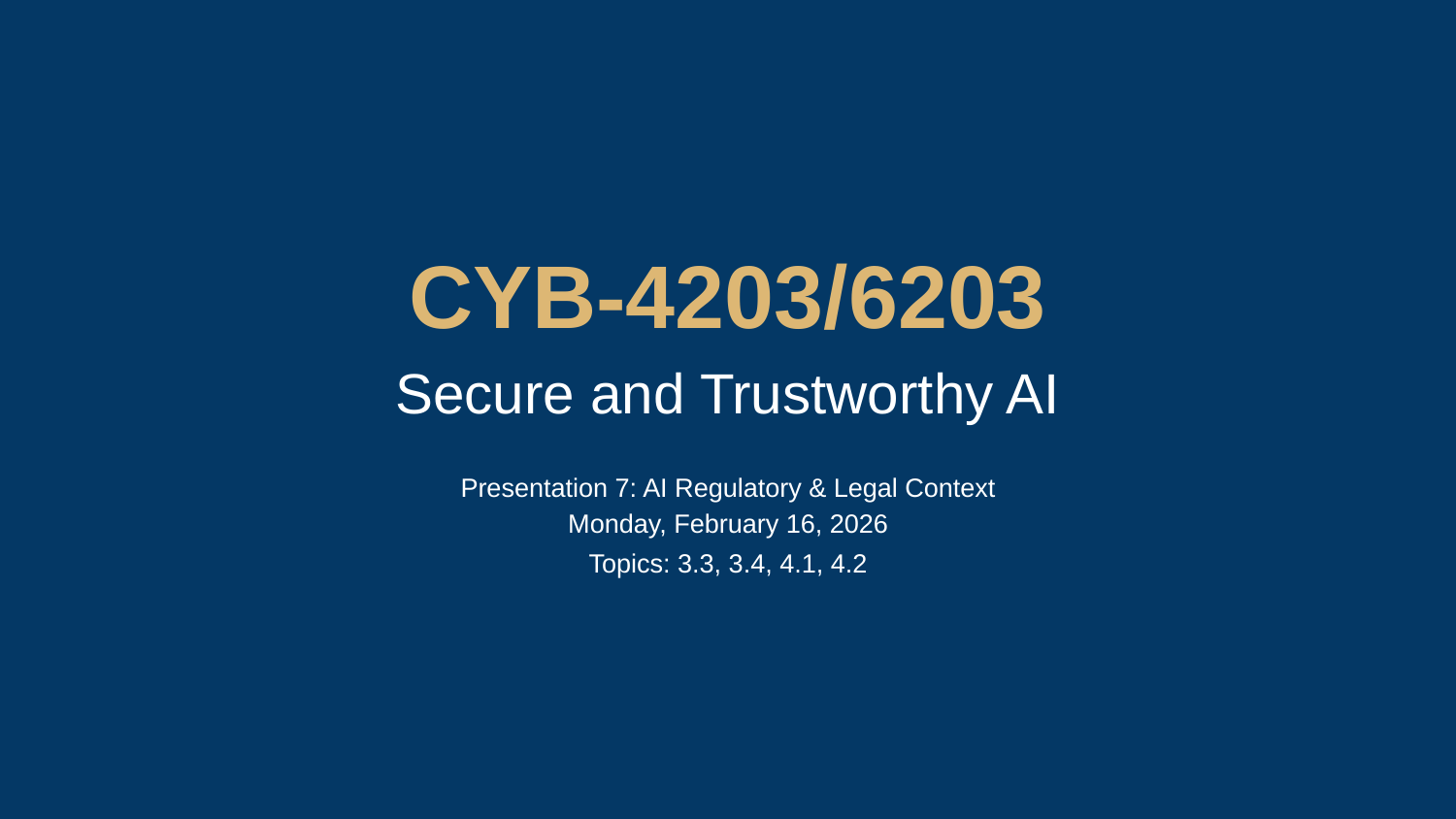

CYB-4203/6203
Secure and Trustworthy AI
Presentation 7: AI Regulatory & Legal Context
Monday, February 16, 2026
Topics: 3.3, 3.4, 4.1, 4.2